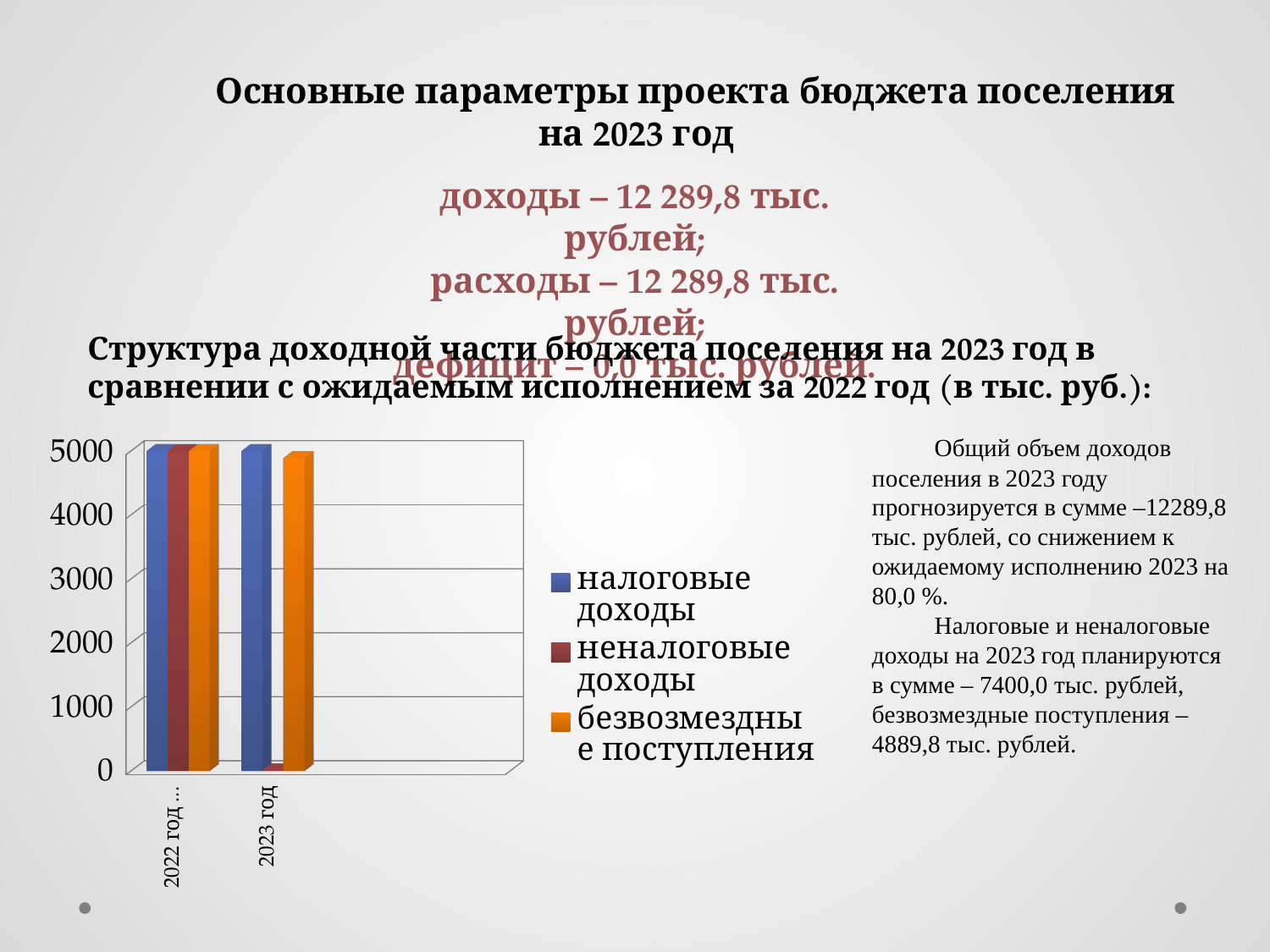

# Основные параметры проекта бюджета поселения на 2023 год
доходы – 12 289,8 тыс. рублей;
расходы – 12 289,8 тыс. рублей;
дефицит – 0,0 тыс. рублей.
Структура доходной части бюджета поселения на 2023 год в сравнении с ожидаемым исполнением за 2022 год (в тыс. руб.):

[unsupported chart]

Общий объем доходов поселения в 2023 году прогнозируется в сумме –12289,8 тыс. рублей, со снижением к ожидаемому исполнению 2023 на 80,0 %.
Налоговые и неналоговые доходы на 2023 год планируются в сумме – 7400,0 тыс. рублей, безвозмездные поступления – 4889,8 тыс. рублей.